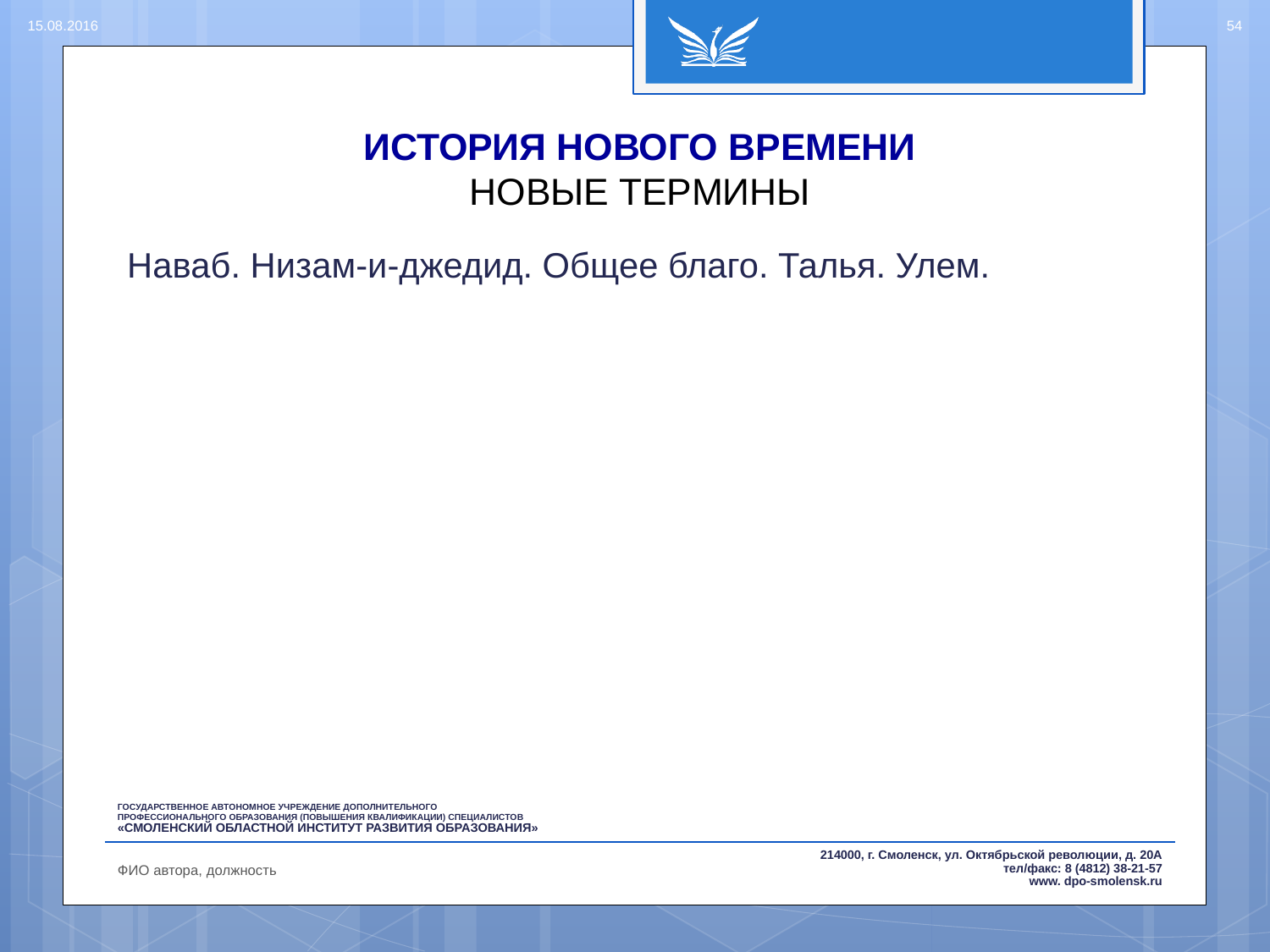

15.08.2016
54
# ИСТОРИЯ НОВОГО ВРЕМЕНИ НОВЫЕ ТЕРМИНЫ
Наваб. Низам-и-джедид. Общее благо. Талья. Улем.
ФИО автора, должность